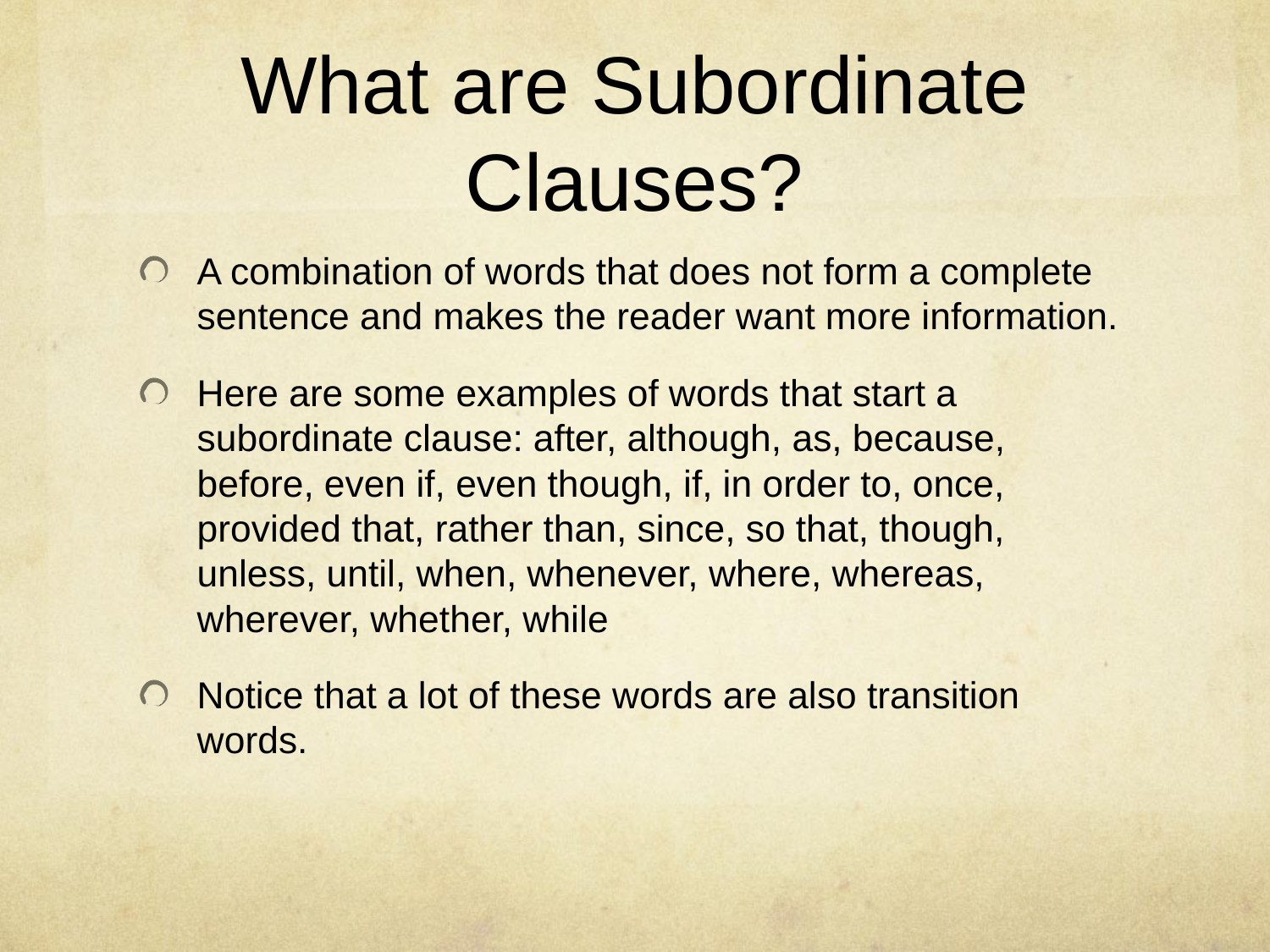

# What are Subordinate Clauses?
A combination of words that does not form a complete sentence and makes the reader want more information.
Here are some examples of words that start a subordinate clause: after, although, as, because, before, even if, even though, if, in order to, once, provided that, rather than, since, so that, though, unless, until, when, whenever, where, whereas, wherever, whether, while
Notice that a lot of these words are also transition words.